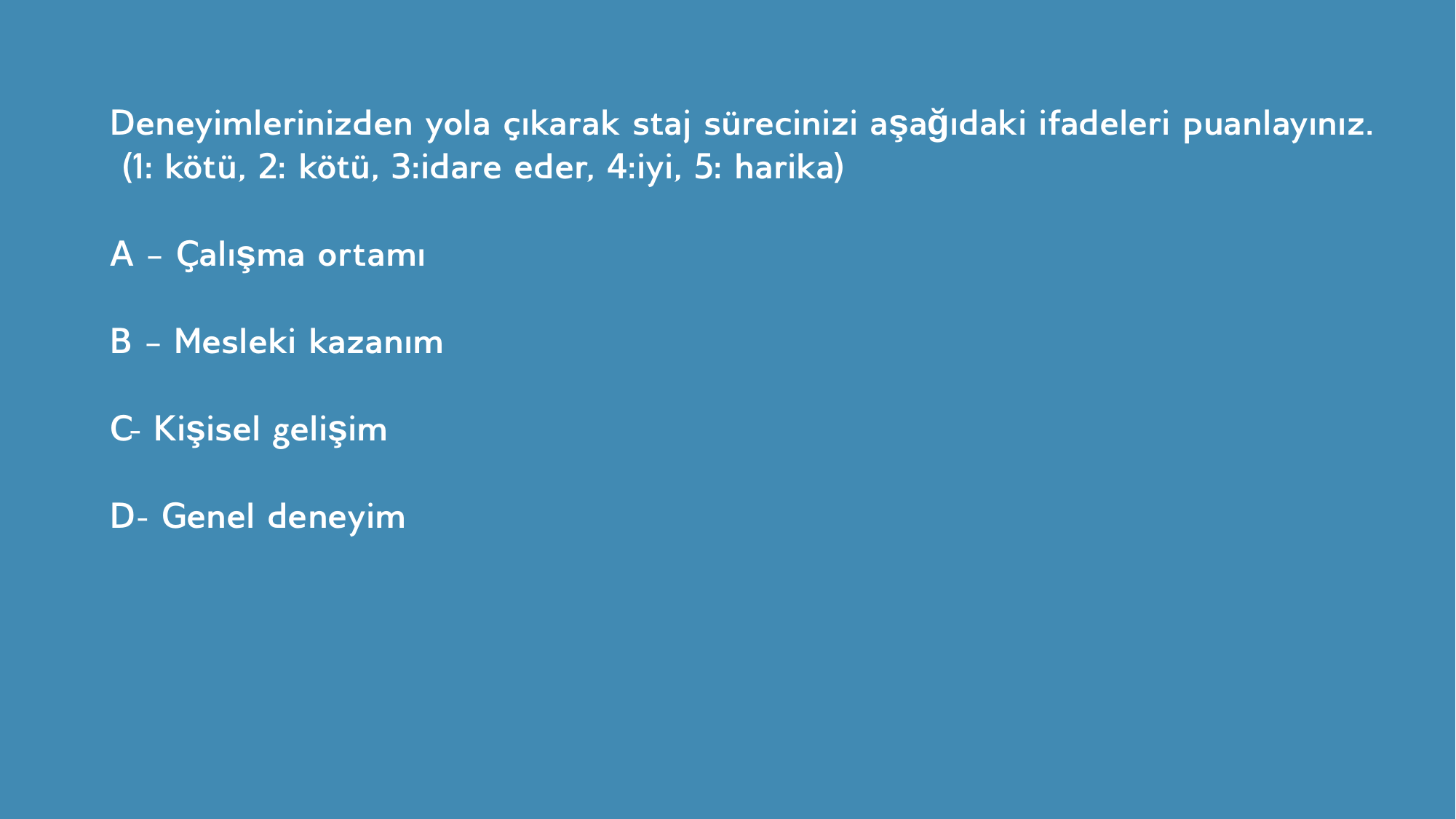

Deneyimlerinizden yola çıkarak staj sürecinizi aşağıdaki ifadeleri puanlayınız.
 (1: kötü, 2: kötü, 3:idare eder, 4:iyi, 5: harika)
A – Çalışma ortamı
B – Mesleki kazanım
C- Kişisel gelişim
D- Genel deneyim